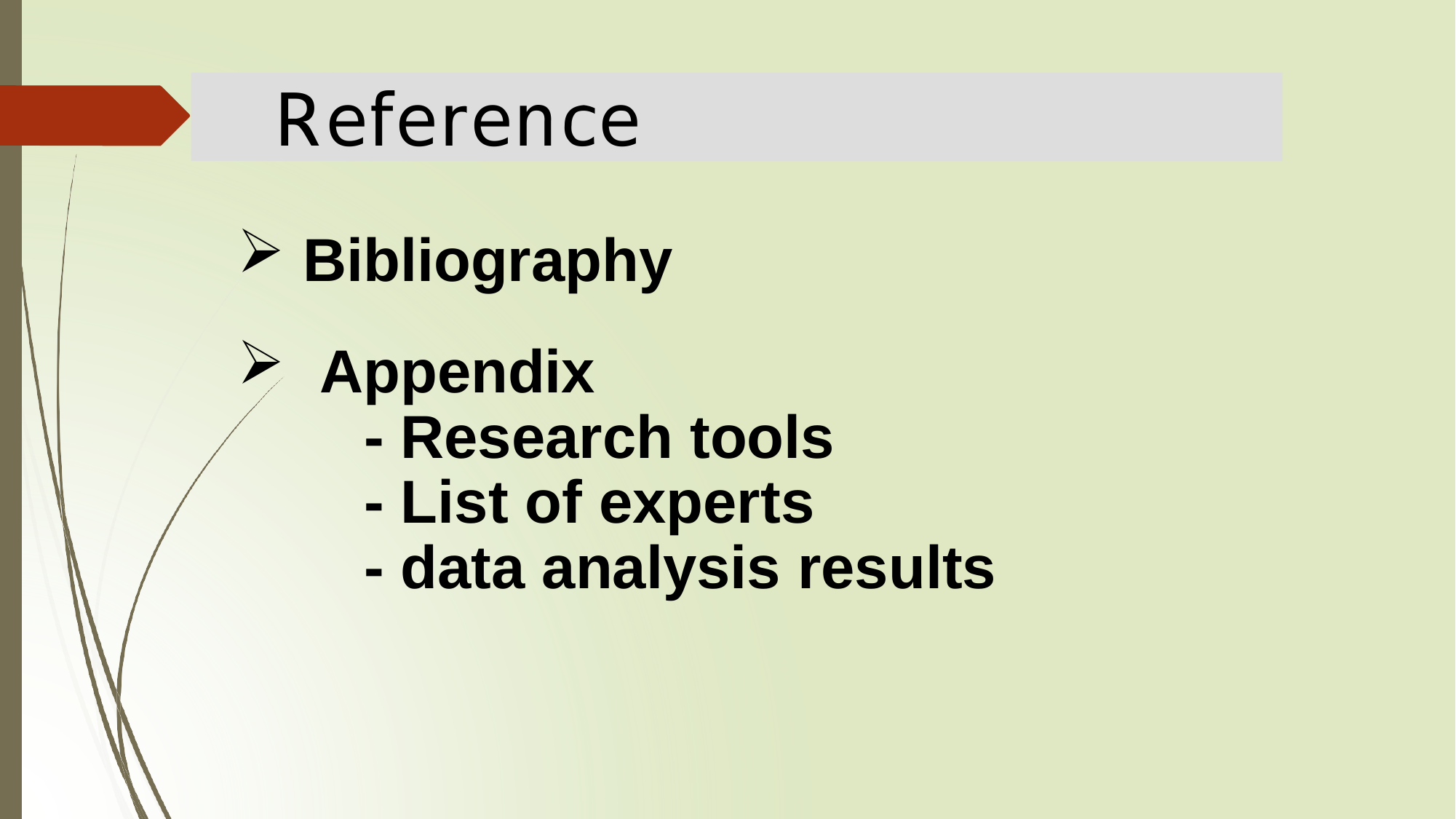

# Reference
 Bibliography

  Appendix
	 - Research tools
	 - List of experts
	 - data analysis results